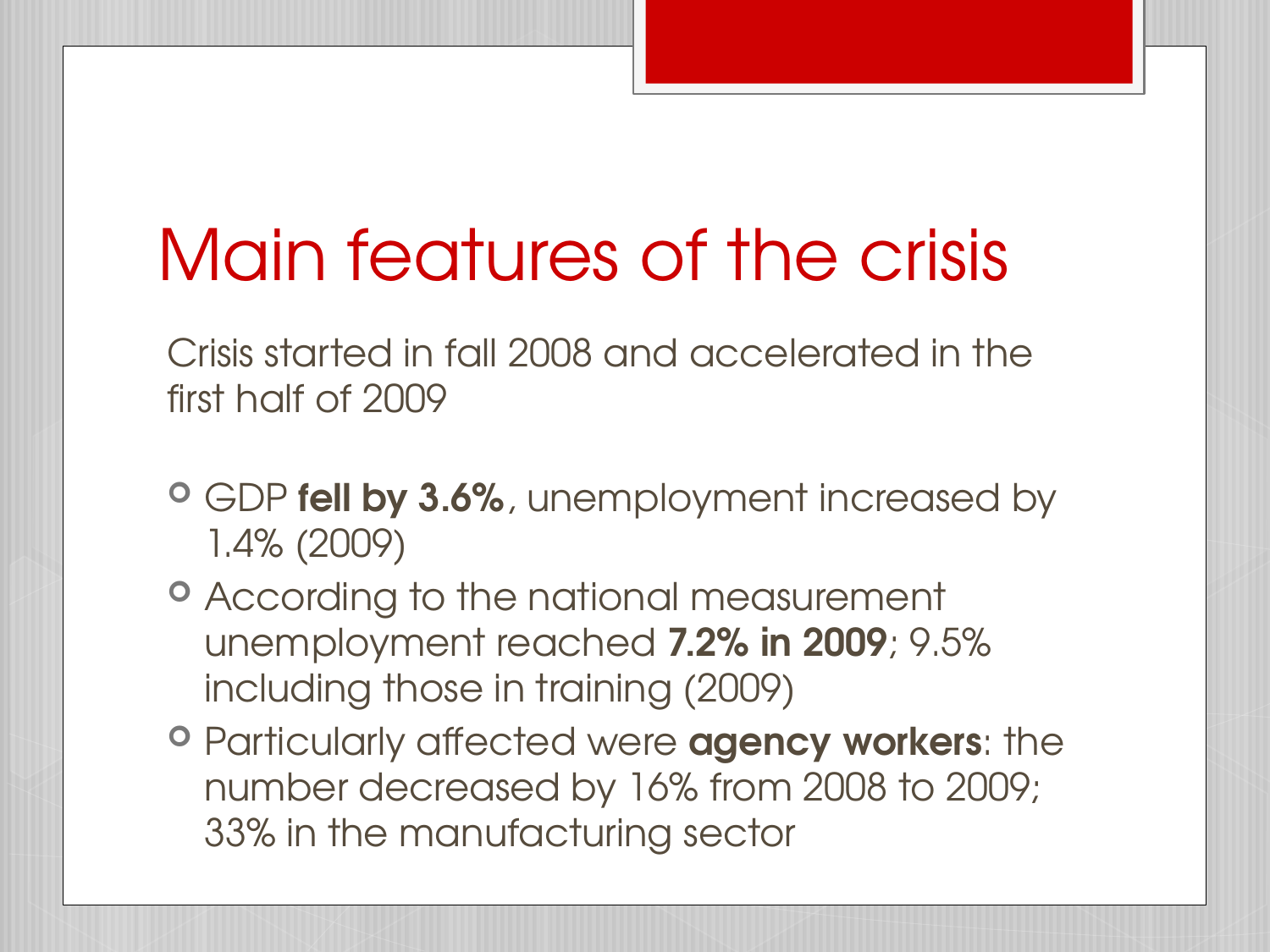

# Main features of the crisis
Crisis started in fall 2008 and accelerated in the first half of 2009
GDP fell by 3.6%, unemployment increased by 1.4% (2009)
According to the national measurement unemployment reached 7.2% in 2009; 9.5% including those in training (2009)
Particularly affected were agency workers: the number decreased by 16% from 2008 to 2009; 33% in the manufacturing sector